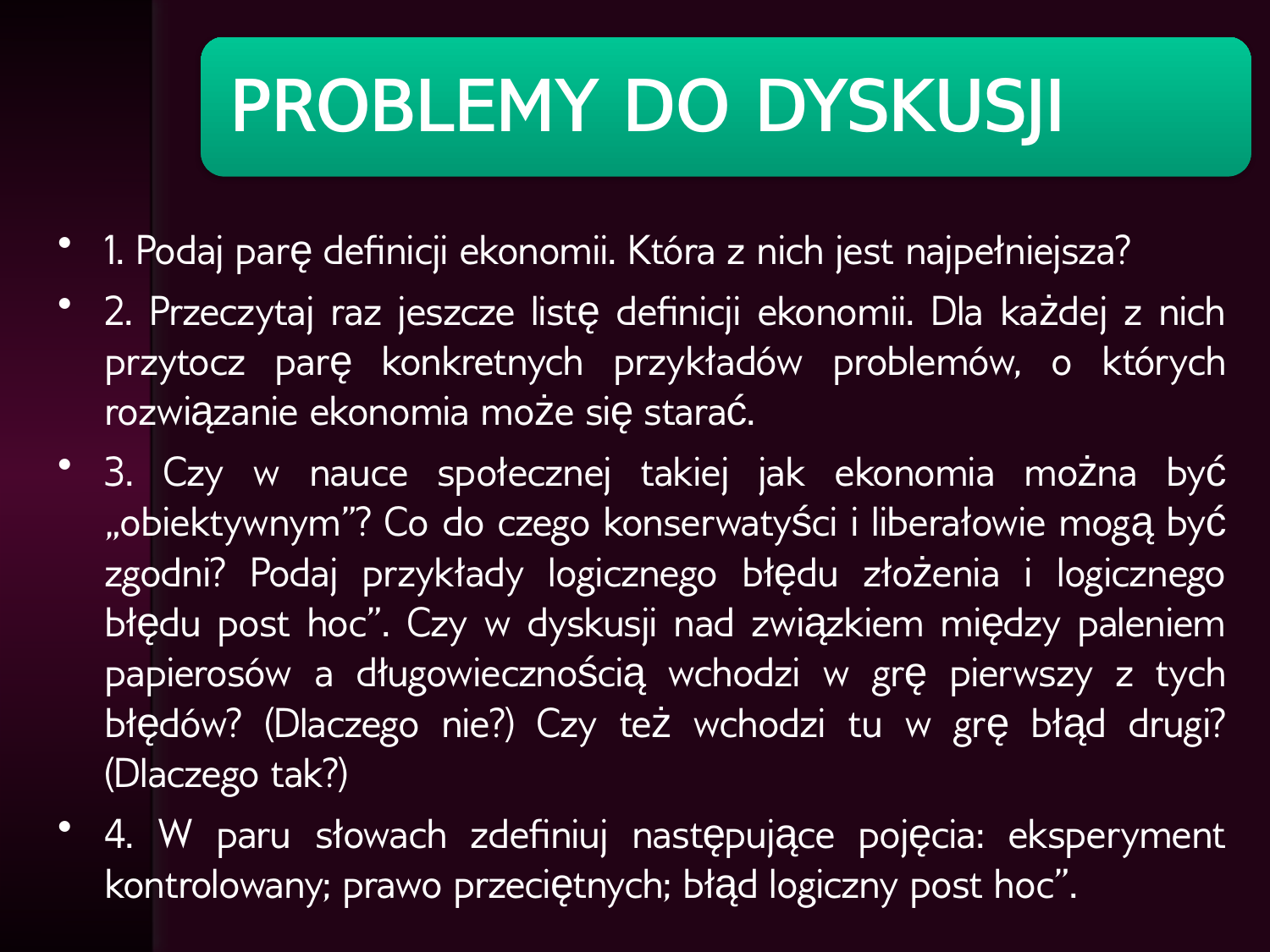

PROBLEMY DO DYSKUSJI
1. Podaj parę definicji ekonomii. Która z nich jest najpełniejsza?
2. Przeczytaj raz jeszcze listę definicji ekonomii. Dla każdej z nich przytocz parę konkretnych przykładów problemów, o których rozwiązanie ekonomia może się starać.
3. Czy w nauce społecznej takiej jak ekonomia można być „obiektywnym”? Co do czego konserwatyści i liberałowie mogą być zgodni? Podaj przykłady logicznego błędu złożenia i logicznego błędu post hoc”. Czy w dyskusji nad związkiem między paleniem papierosów a długowiecznością wchodzi w grę pierwszy z tych błędów? (Dlaczego nie?) Czy też wchodzi tu w grę błąd drugi? (Dlaczego tak?)
4. W paru słowach zdefiniuj następujące pojęcia: eksperyment kontrolowany; prawo przeciętnych; błąd logiczny post hoc”.